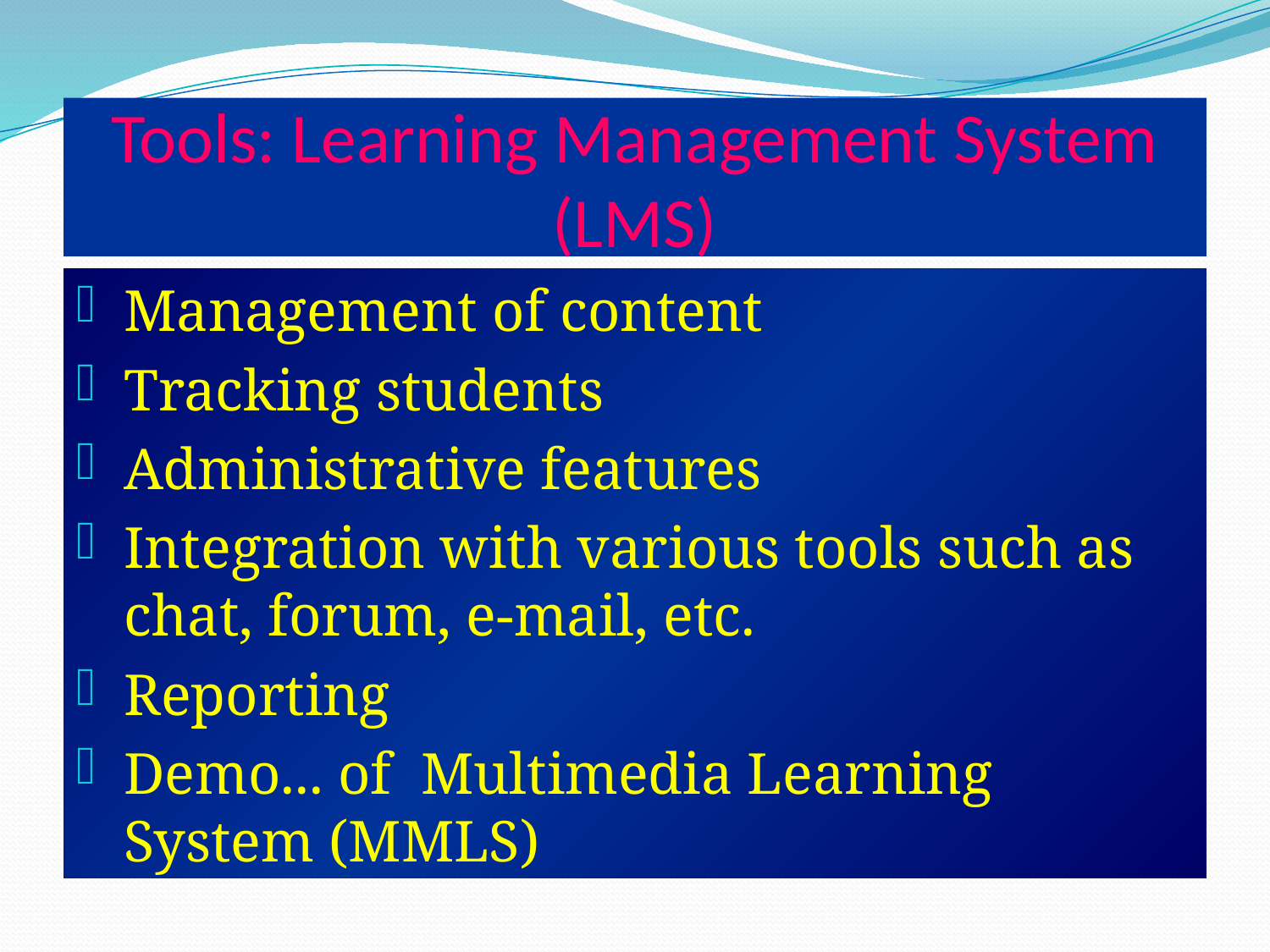

# Tools: Learning Management System (LMS)
Management of content
Tracking students
Administrative features
Integration with various tools such as chat, forum, e-mail, etc.
Reporting
Demo... of  Multimedia Learning System (MMLS)